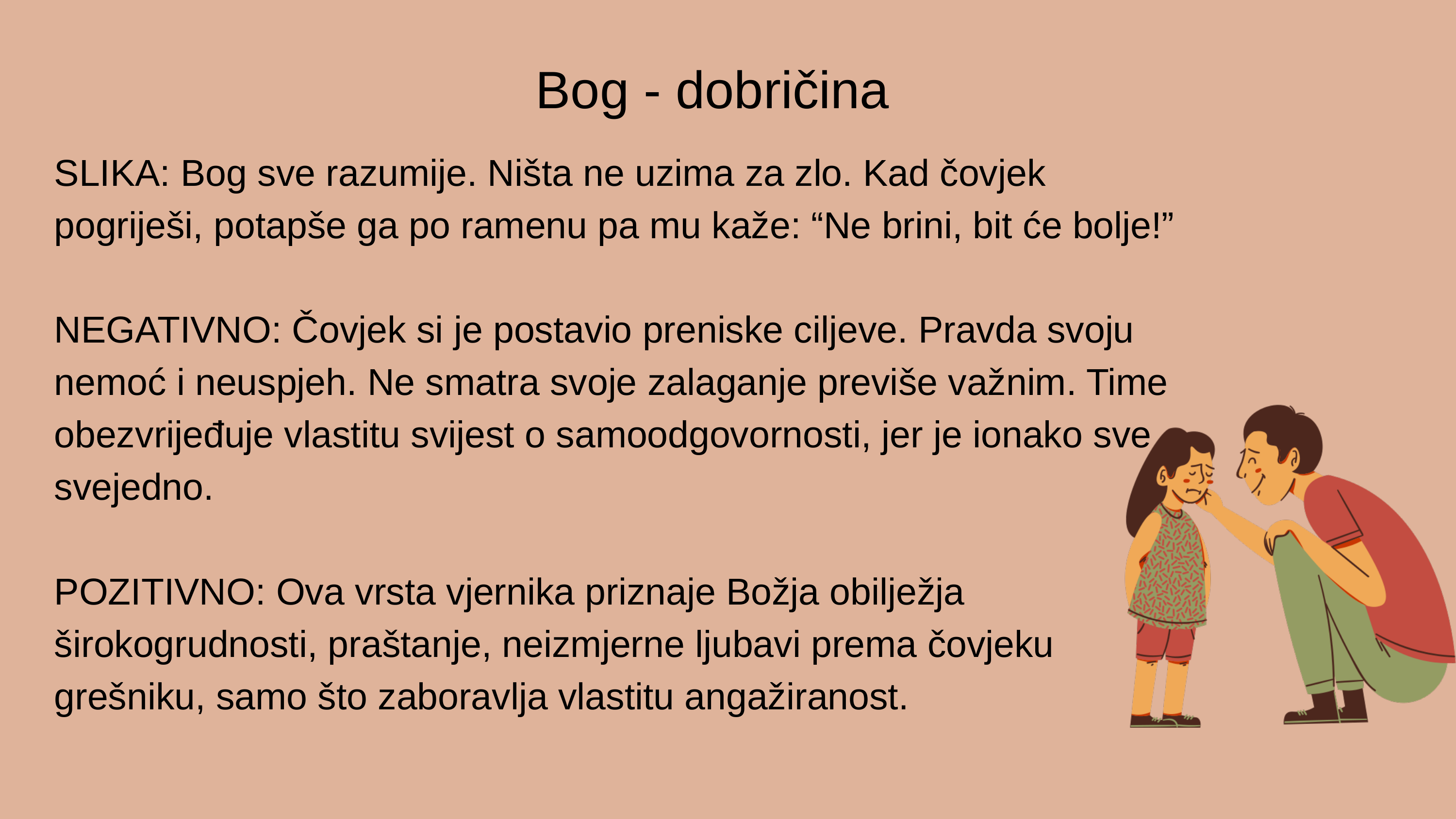

Bog - dobričina
SLIKA: Bog sve razumije. Ništa ne uzima za zlo. Kad čovjek pogriješi, potapše ga po ramenu pa mu kaže: “Ne brini, bit će bolje!”

NEGATIVNO: Čovjek si je postavio preniske ciljeve. Pravda svoju nemoć i neuspjeh. Ne smatra svoje zalaganje previše važnim. Time obezvrijeđuje vlastitu svijest o samoodgovornosti, jer je ionako sve svejedno.

POZITIVNO: Ova vrsta vjernika priznaje Božja obilježja širokogrudnosti, praštanje, neizmjerne ljubavi prema čovjeku grešniku, samo što zaboravlja vlastitu angažiranost.